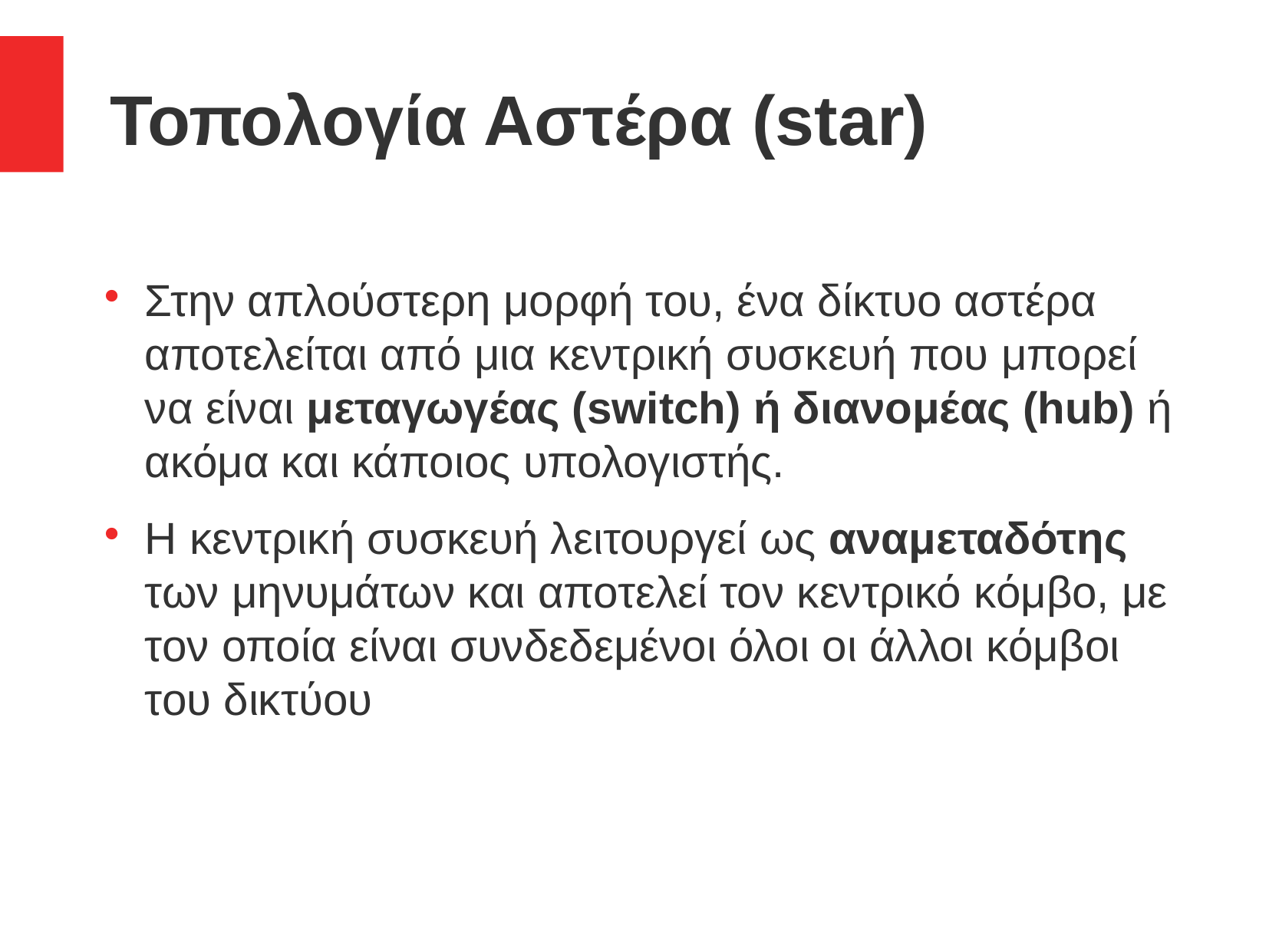

Τοπολογία Αστέρα (star)
Στην απλούστερη μορφή του, ένα δίκτυο αστέρα αποτελείται από μια κεντρική συσκευή που μπορεί να είναι μεταγωγέας (switch) ή διανομέας (hub) ή ακόμα και κάποιος υπολογιστής.
Η κεντρική συσκευή λειτουργεί ως αναμεταδότης των μηνυμάτων και αποτελεί τον κεντρικό κόμβο, με τον οποία είναι συνδεδεμένοι όλοι οι άλλοι κόμβοι του δικτύου